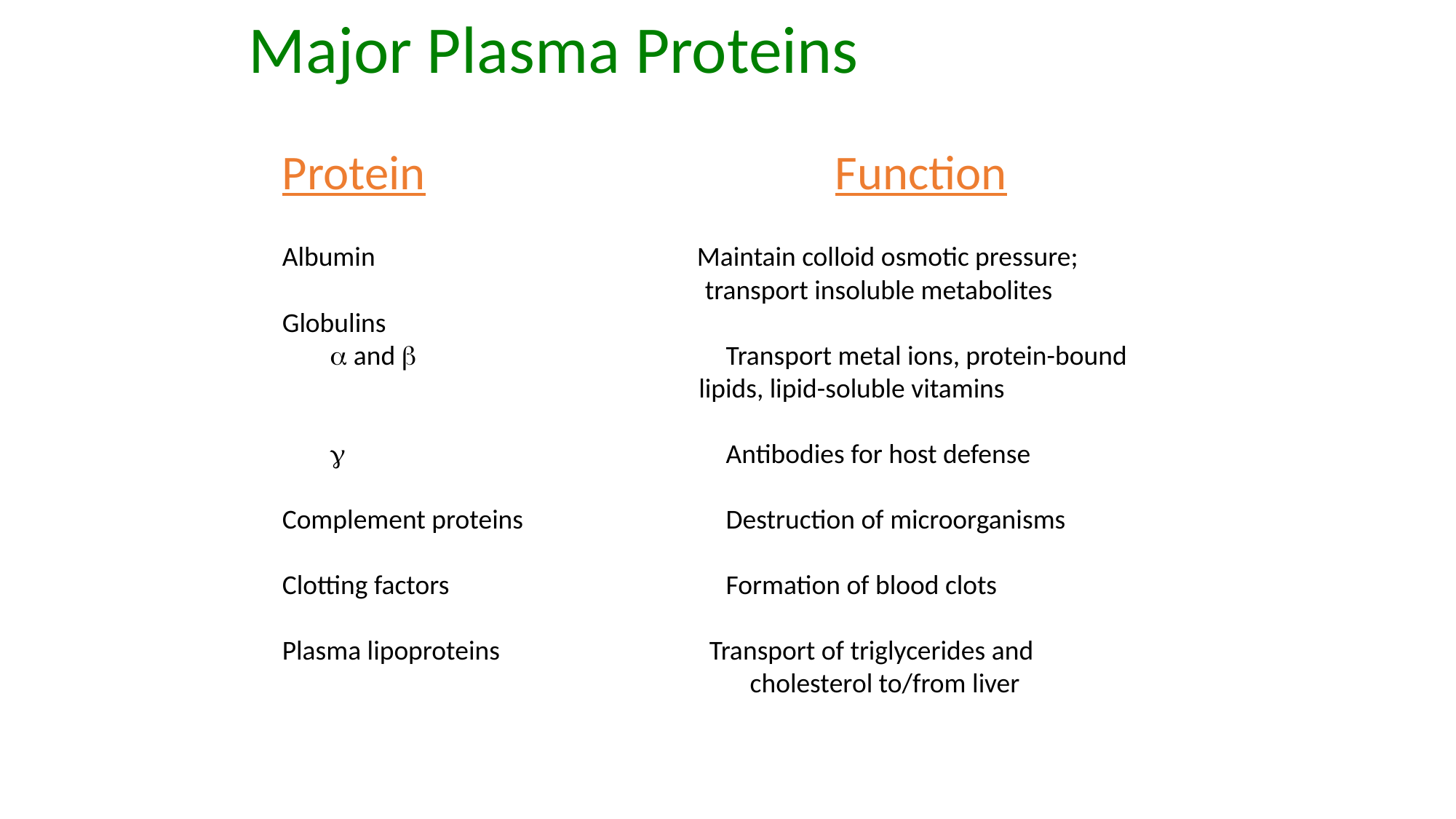

# Major Plasma Proteins
	Protein				Function

	Albumin			             Maintain colloid osmotic pressure; 						                                transport insoluble metabolites
	Globulins
		α and β			Transport metal ions, protein-bound 						                               lipids, lipid-soluble vitamins

		γ				Antibodies for host defense

	Complement proteins		Destruction of microorganisms

	Clotting factors			Formation of blood clots

	Plasma lipoproteins		               Transport of triglycerides and 						                                                         cholesterol to/from liver